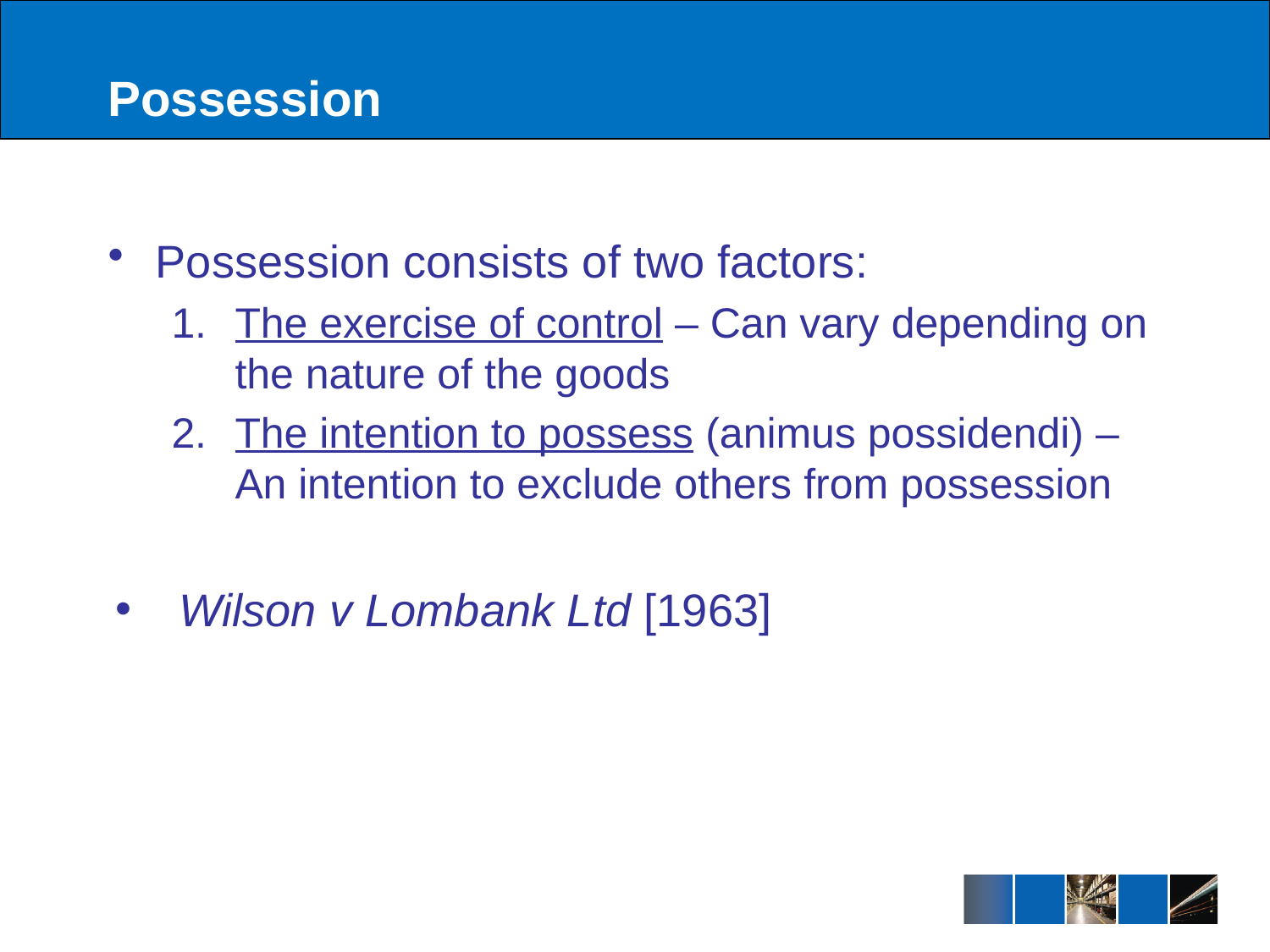

# Possession
Possession consists of two factors:
The exercise of control – Can vary depending on the nature of the goods
The intention to possess (animus possidendi) – An intention to exclude others from possession

Wilson v Lombank Ltd [1963]